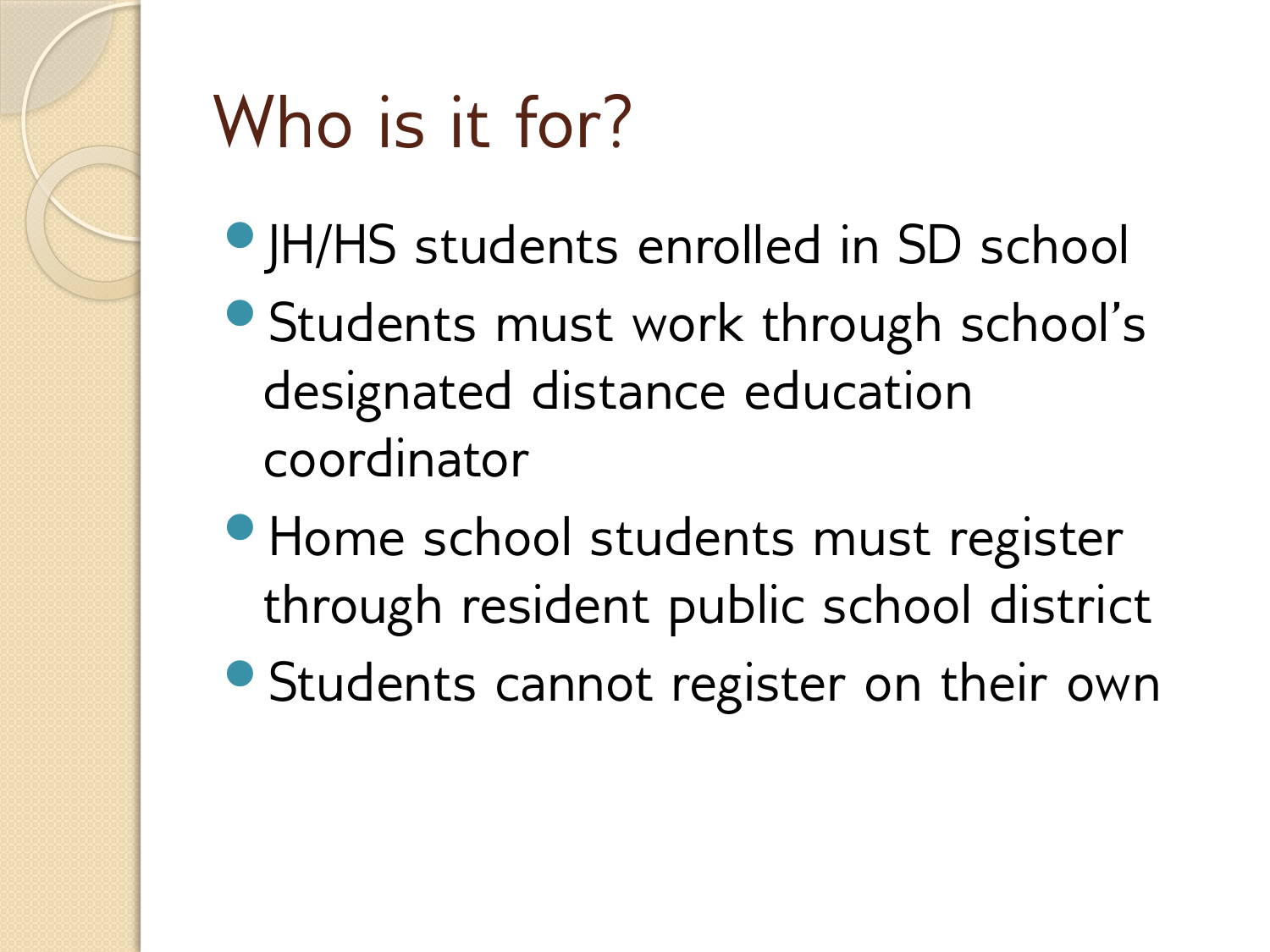

# Who is it for?
JH/HS students enrolled in SD school
Students must work through school’s designated distance education coordinator
Home school students must register through resident public school district
Students cannot register on their own